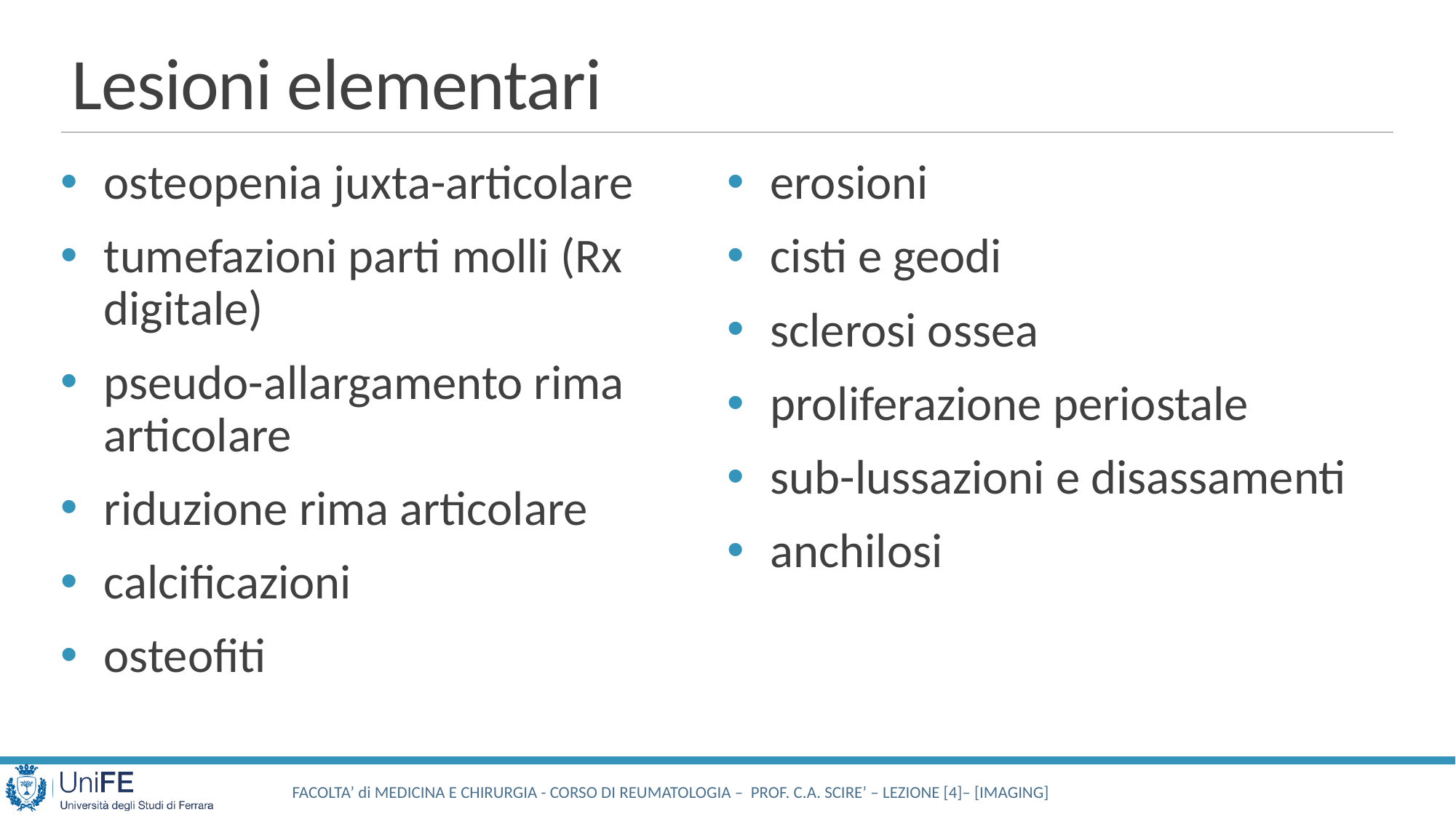

# Lesioni elementari
osteopenia juxta-articolare
tumefazioni parti molli (Rx digitale)
pseudo-allargamento rima articolare
riduzione rima articolare
calcificazioni
osteofiti
erosioni
cisti e geodi
sclerosi ossea
proliferazione periostale
sub-lussazioni e disassamenti
anchilosi